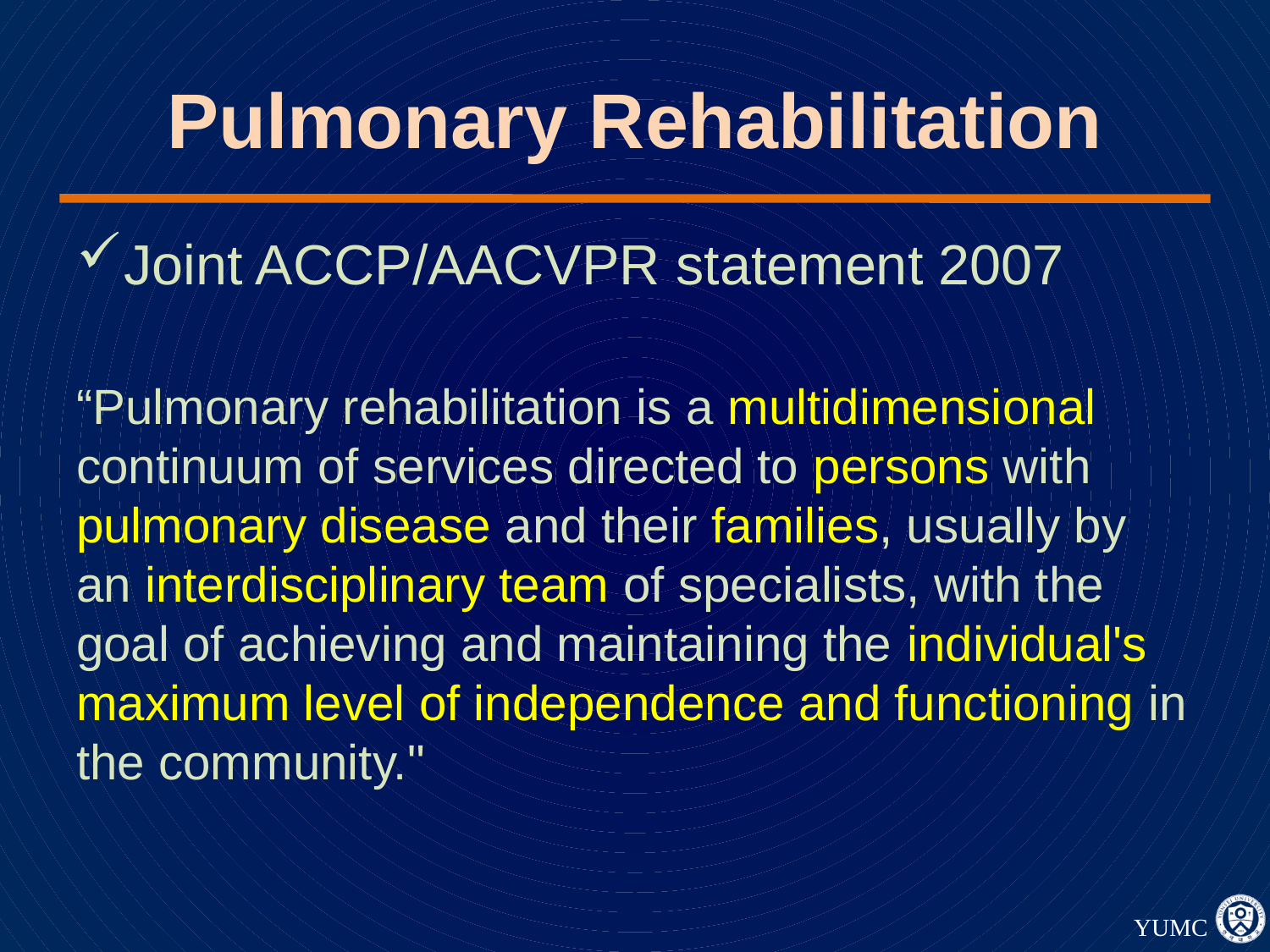

# Pulmonary Rehabilitation
Joint ACCP/AACVPR statement 2007

“Pulmonary rehabilitation is a multidimensional        continuum of services directed to persons with pulmonary disease and their families, usually by an interdisciplinary team of specialists, with the goal of achieving and maintaining the individual's maximum level of independence and functioning in the community."